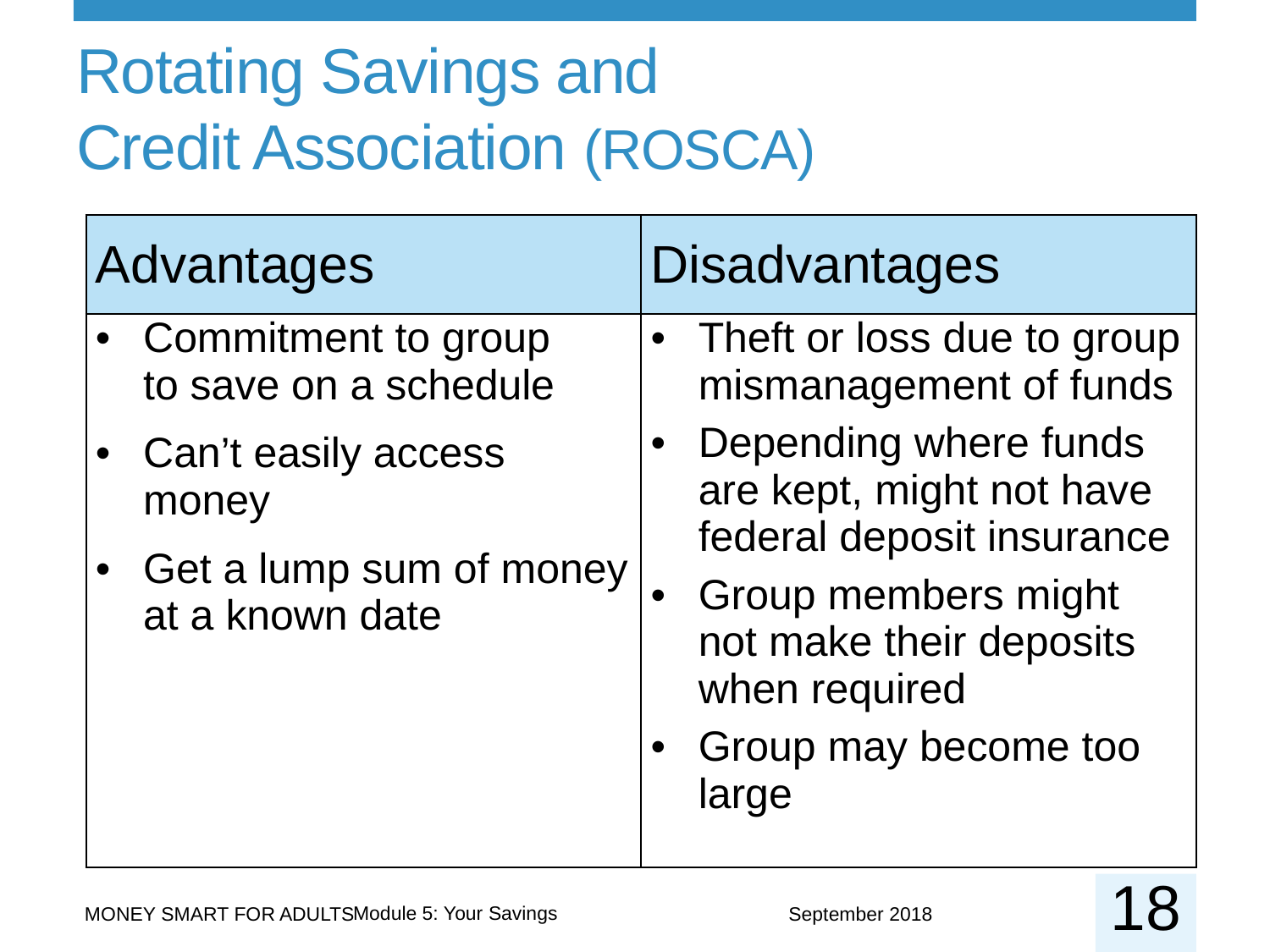

# Rotating Savings and Credit Association (ROSCA)
| Advantages | Disadvantages |
| --- | --- |
| Commitment to group to save on a schedule Can’t easily access money Get a lump sum of money at a known date | Theft or loss due to group mismanagement of funds Depending where funds are kept, might not have federal deposit insurance Group members might not make their deposits when required Group may become too large |
18